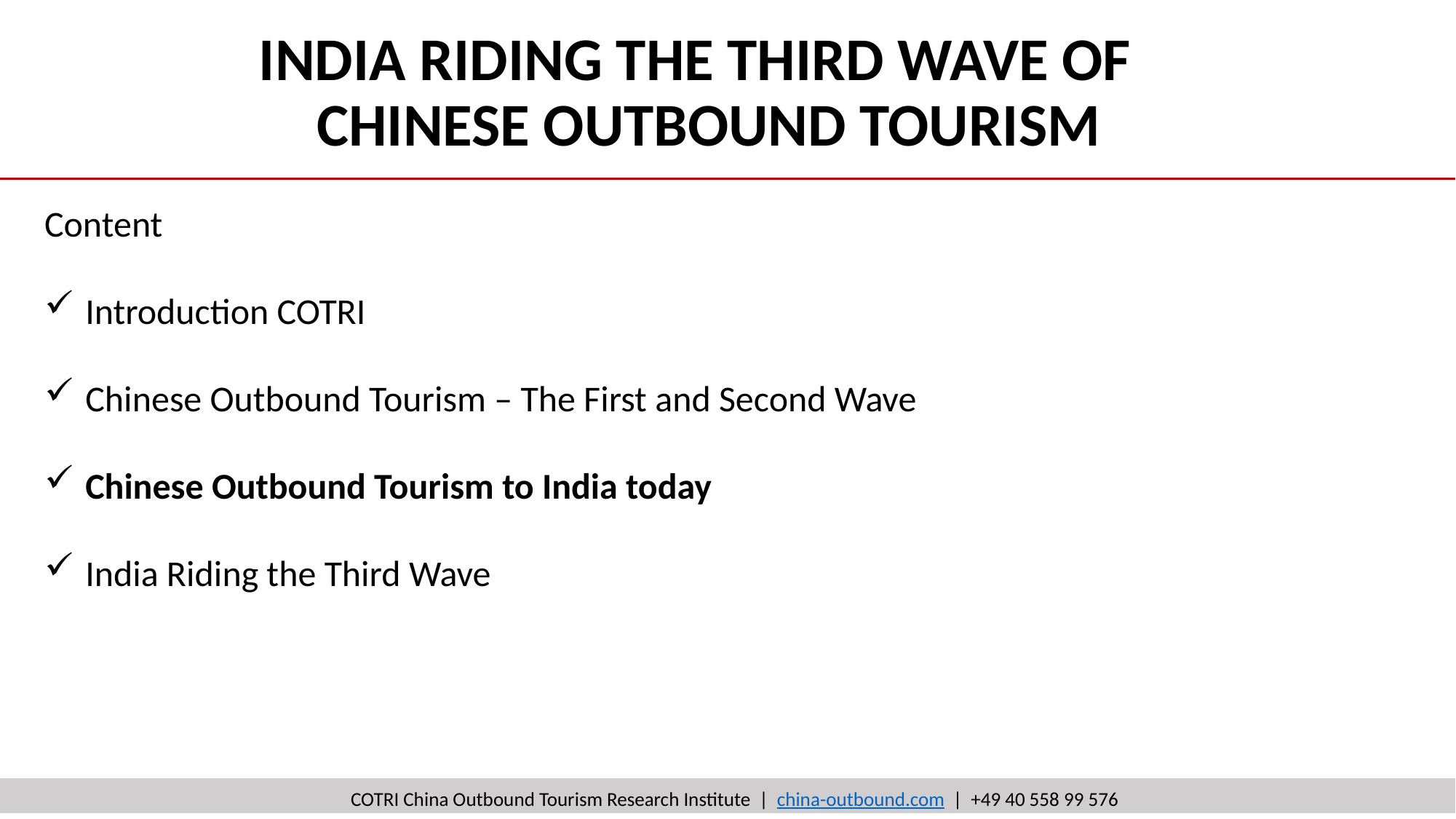

# INDIA RIDING THE THIRD WAVE OF CHINESE OUTBOUND TOURISM
Content

Introduction COTRI

Chinese Outbound Tourism – The First and Second Wave

Chinese Outbound Tourism to India today

India Riding the Third Wave

 2018
www.china-outbound.com

21

COTRI China Outbound Tourism Research Institute  |  china-outbound.com  |  +49 40 558 99 576
COTRI China Outbound Tourism Research Institute  | china-outbound.com |  +49 40 558 99 576